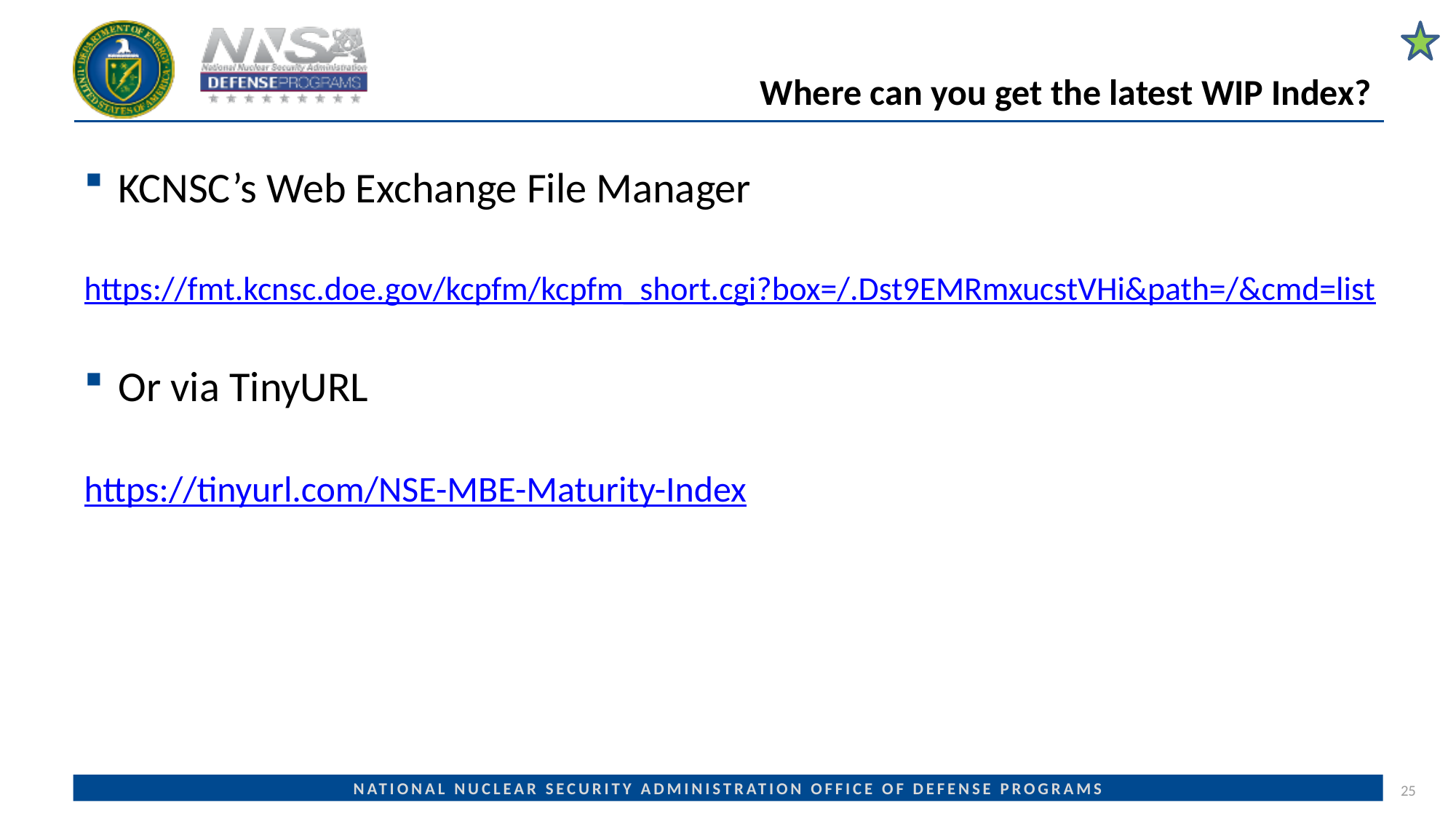

# Where can you get the latest WIP Index?

KCNSC’s Web Exchange File Manager

https://fmt.kcnsc.doe.gov/kcpfm/kcpfm_short.cgi?box=/.Dst9EMRmxucstVHi&path=/&cmd=list

Or via TinyURL

https://tinyurl.com/NSE-MBE-Maturity-Index

25